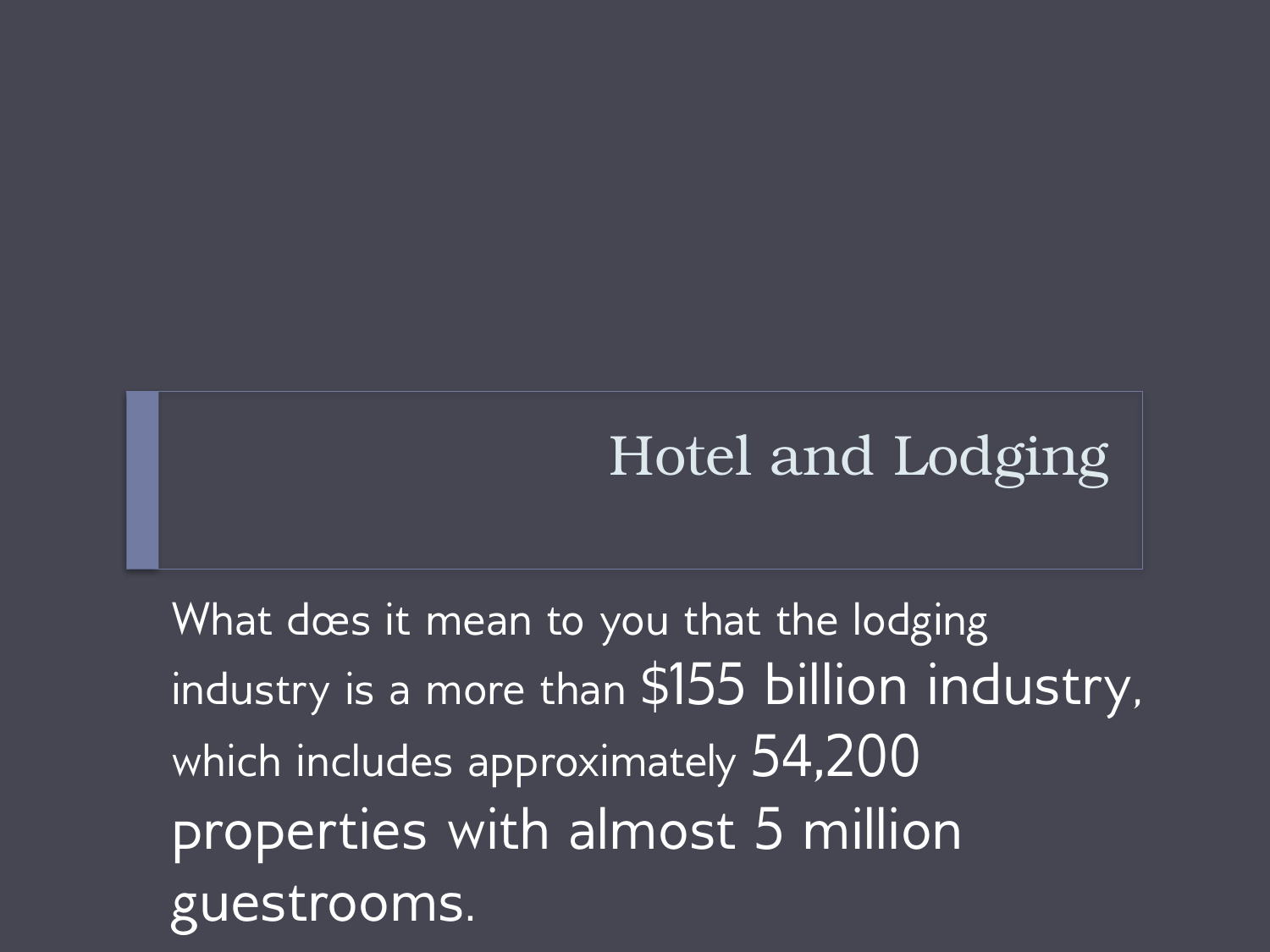

# Hotel and Lodging
What does it mean to you that the lodging industry is a more than $155 billion industry, which includes approximately 54,200 properties with almost 5 million guestrooms.